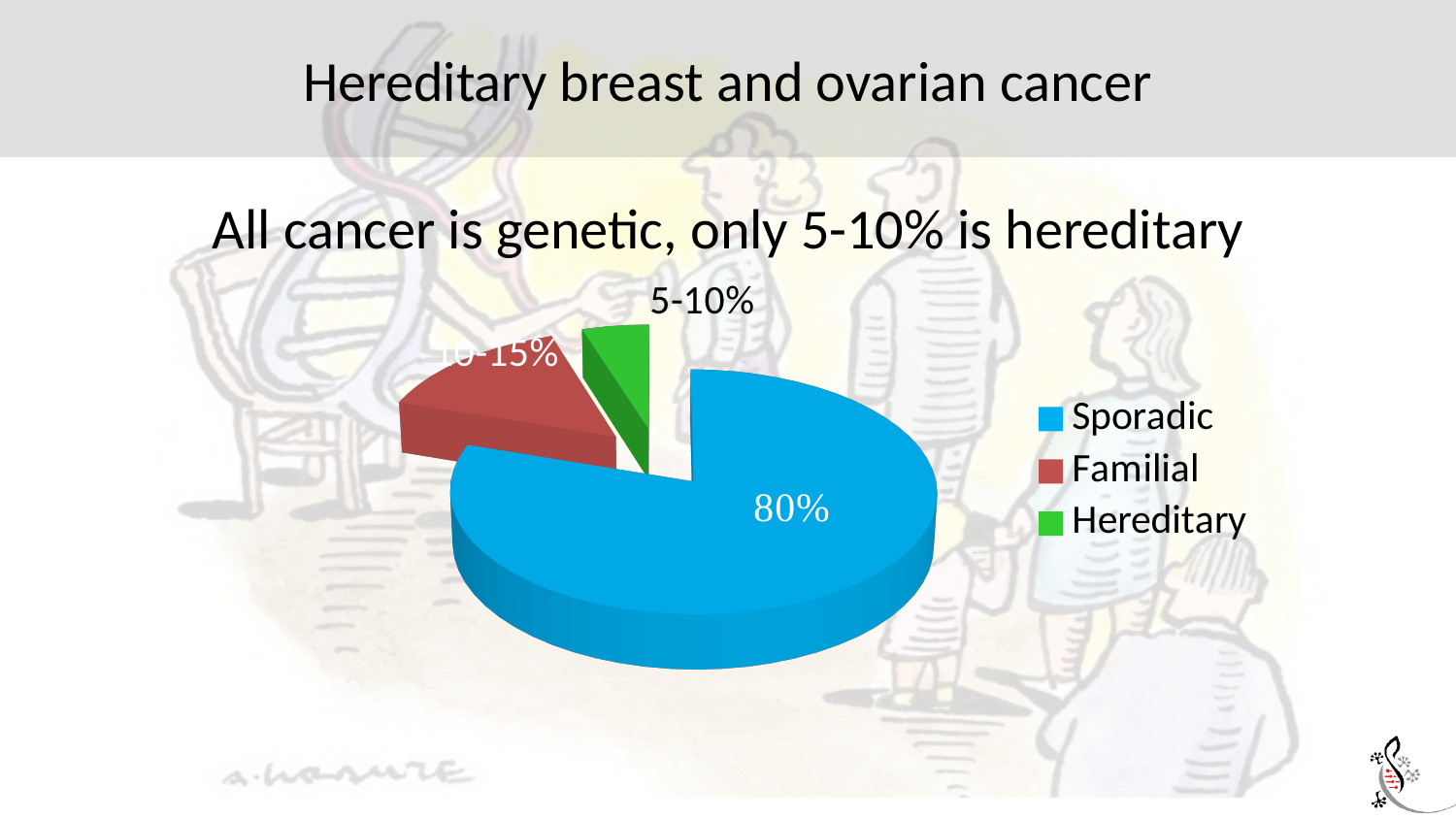

Hereditary breast and ovarian cancer

# All cancer is genetic, only 5-10% is hereditary

[unsupported chart]